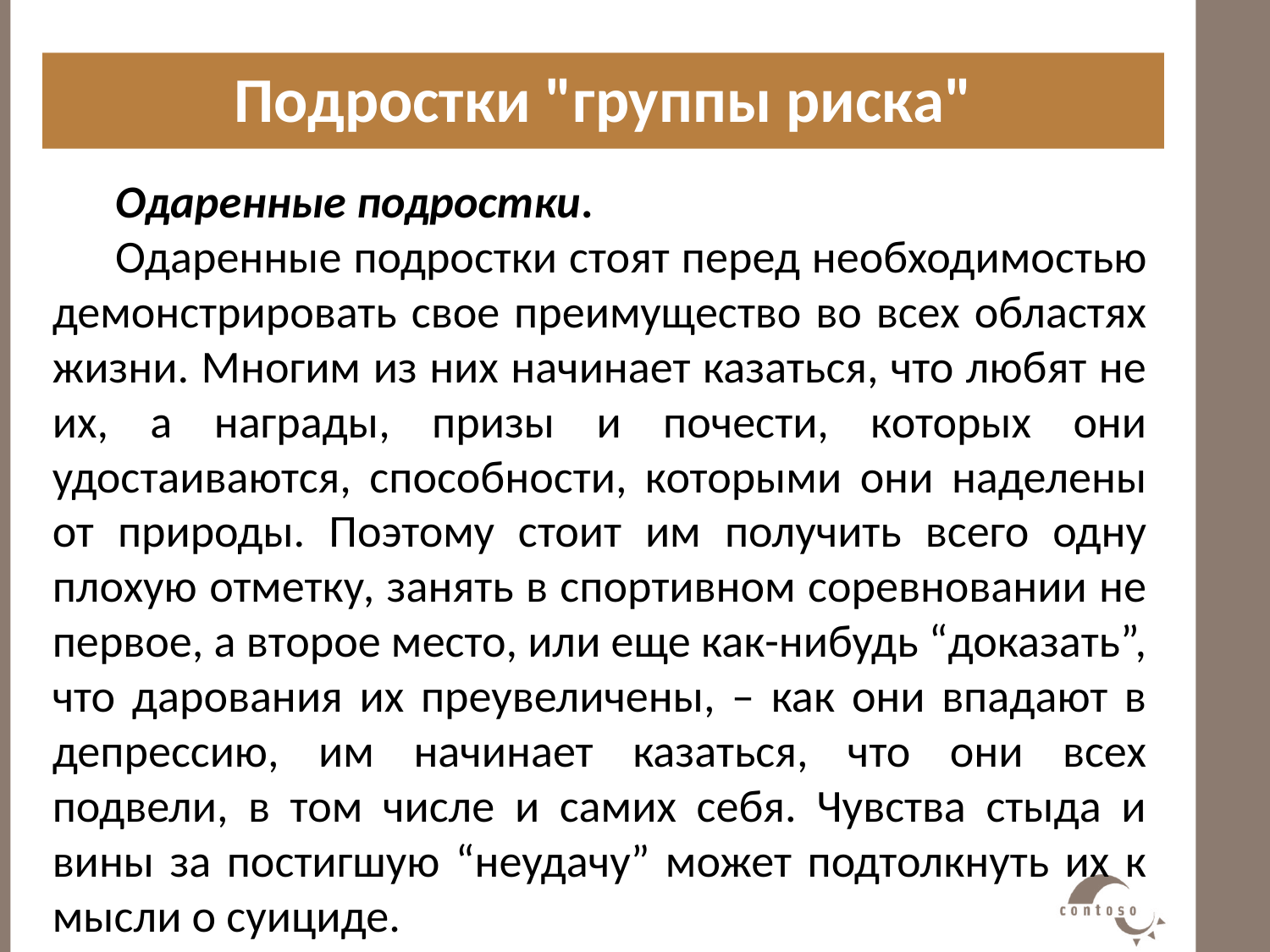

Подростки "группы риска"
#
Одаренные подростки.
Одаренные подростки стоят перед необходимостью демонстрировать свое преимущество во всех областях жизни. Многим из них начинает казаться, что любят не их, а награды, призы и почести, которых они удостаиваются, способности, которыми они наделены от природы. Поэтому стоит им получить всего одну плохую отметку, занять в спортивном соревновании не первое, а второе место, или еще как-нибудь “доказать”, что дарования их преувеличены, – как они впадают в депрессию, им начинает казаться, что они всех подвели, в том числе и самих себя. Чувства стыда и вины за постигшую “неудачу” может подтолкнуть их к мысли о суициде.